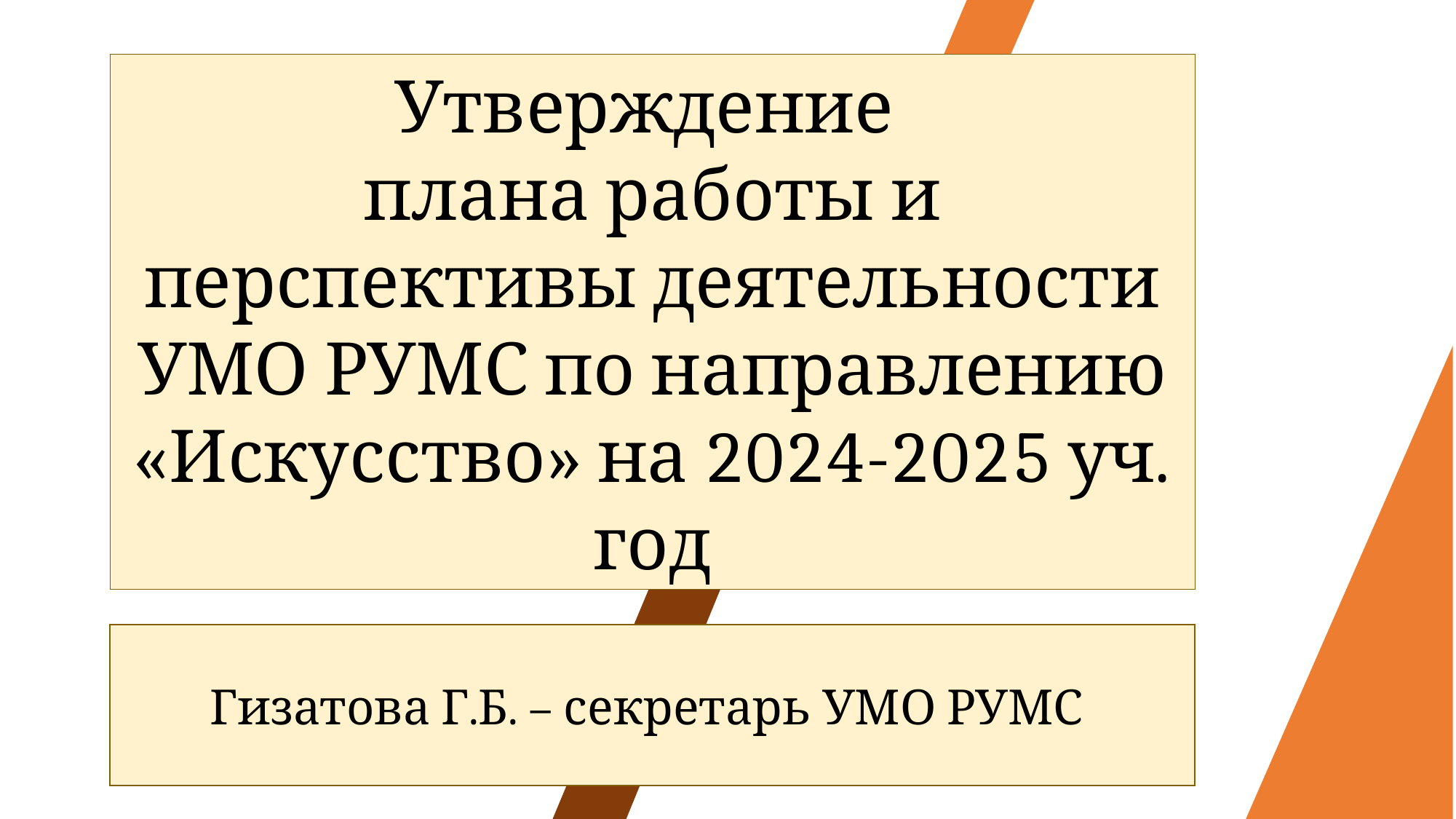

Утверждение
плана работы и перспективы деятельности УМО РУМС по направлению «Искусство» на 2024-2025 уч. год

Гизатова Г.Б. – секретарь УМО РУМС